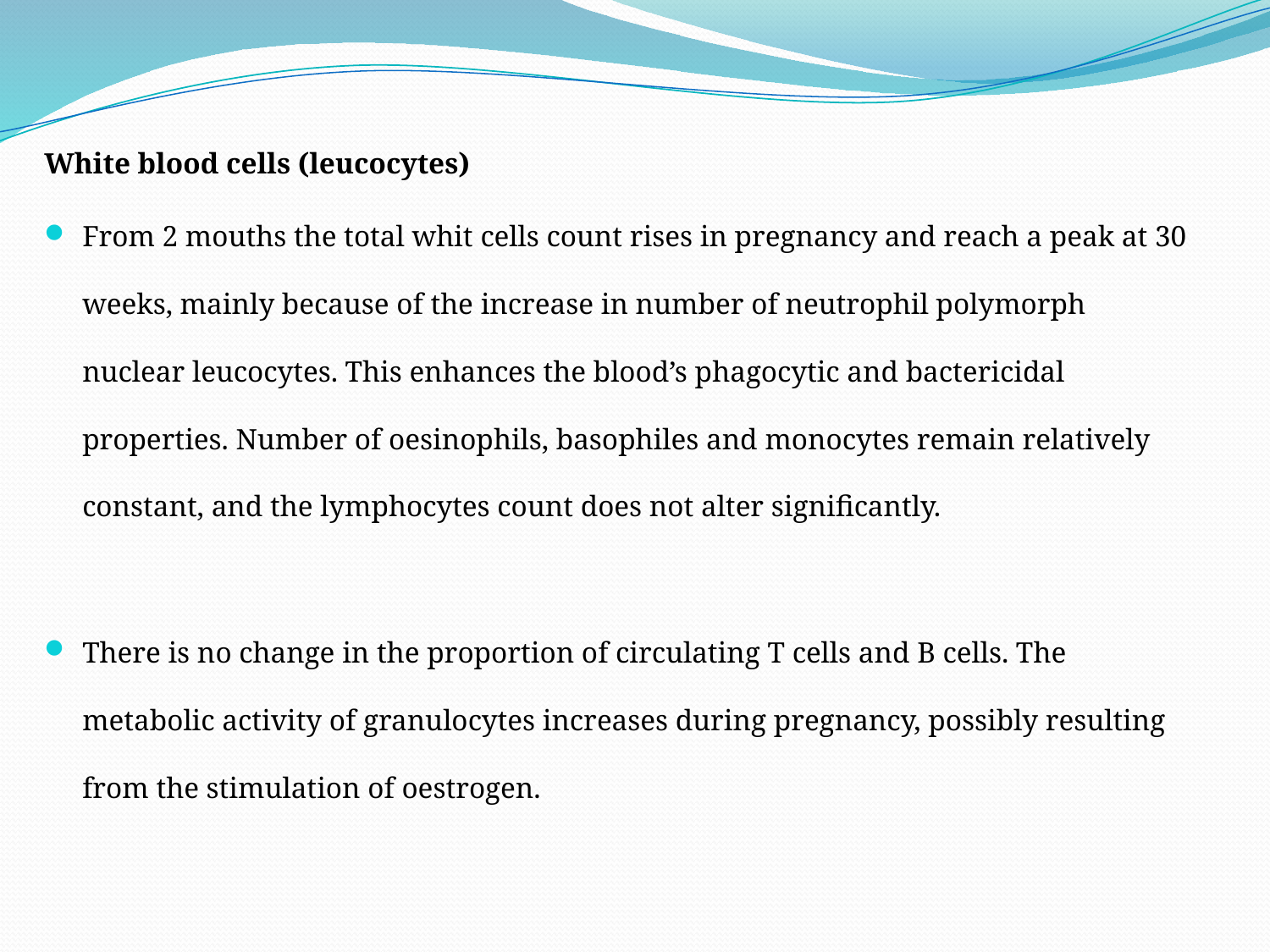

White blood cells (leucocytes)
From 2 mouths the total whit cells count rises in pregnancy and reach a peak at 30 weeks, mainly because of the increase in number of neutrophil polymorph nuclear leucocytes. This enhances the blood’s phagocytic and bactericidal properties. Number of oesinophils, basophiles and monocytes remain relatively constant, and the lymphocytes count does not alter significantly.

There is no change in the proportion of circulating T cells and B cells. The metabolic activity of granulocytes increases during pregnancy, possibly resulting from the stimulation of oestrogen.